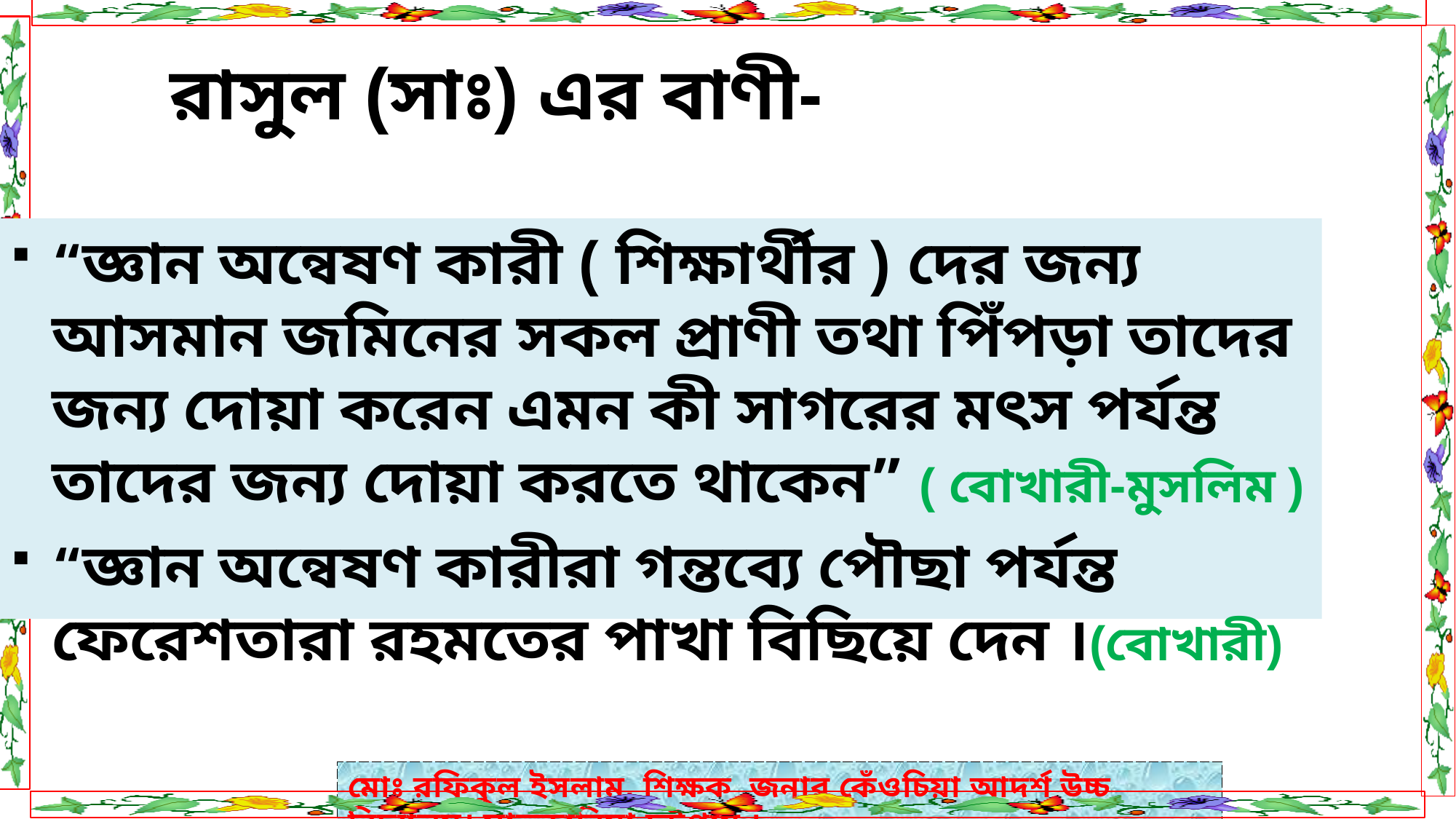

রাসুল (সাঃ) এর বাণী-
“জ্ঞান অন্বেষণ কারী ( শিক্ষার্থীর ) দের জন্য আসমান জমিনের সকল প্রাণী তথা পিঁপড়া তাদের জন্য দোয়া করেন এমন কী সাগরের মৎস পর্যন্ত তাদের জন্য দোয়া করতে থাকেন” ( বোখারী-মুসলিম )
“জ্ঞান অন্বেষণ কারীরা গন্তব্যে পৌছা পর্যন্ত ফেরেশতারা রহমতের পাখা বিছিয়ে দেন ।(বোখারী)